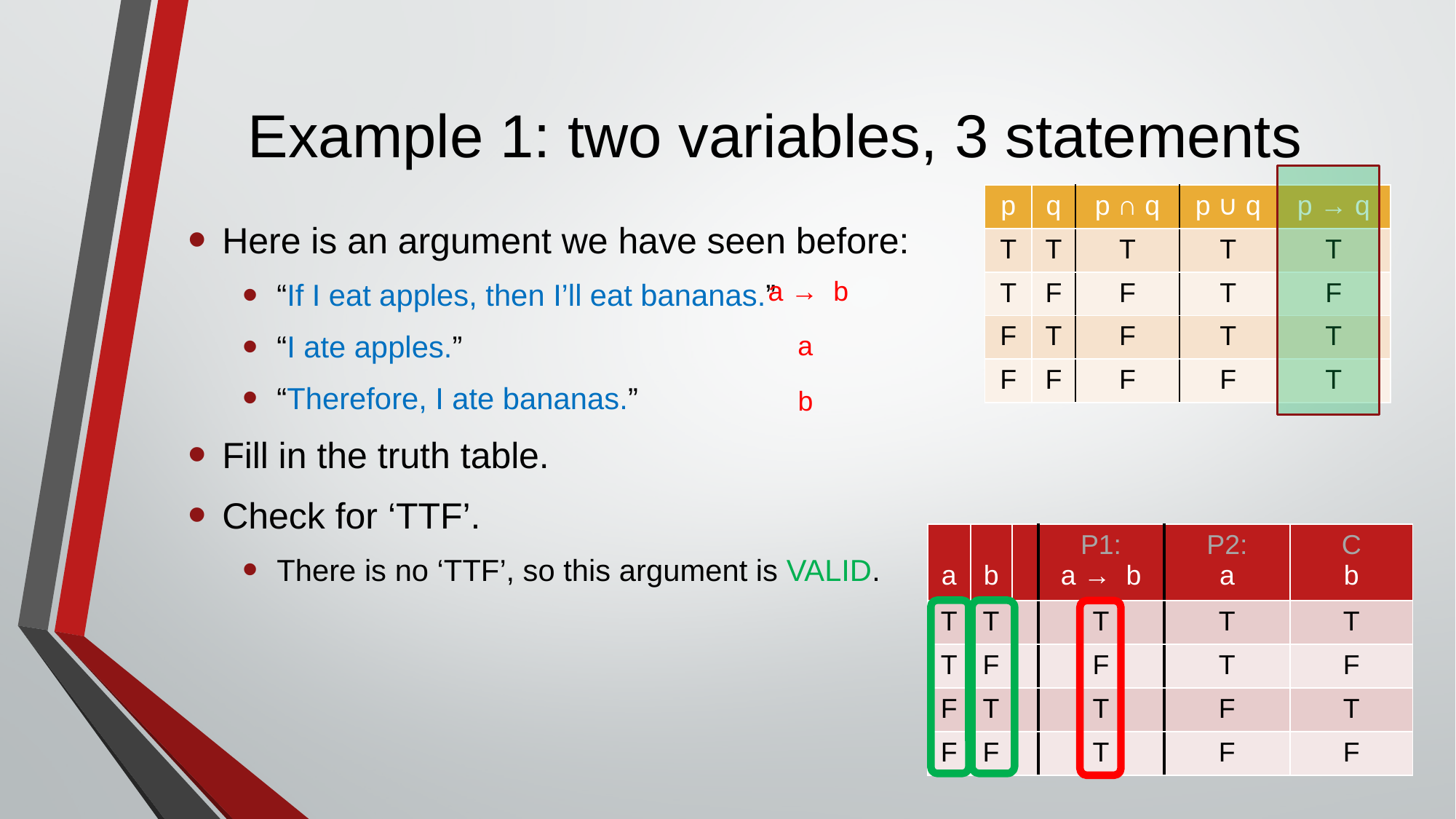

# Example 1: two variables, 3 statements

| p | q | p ∩ q | p ∪ q | p → q |
| --- | --- | --- | --- | --- |
| T | T | T | T | T |
| T | F | F | T | F |
| F | T | F | T | T |
| F | F | F | F | T |
Here is an argument we have seen before:
“If I eat apples, then I’ll eat bananas.”
“I ate apples.”
“Therefore, I ate bananas.”
Fill in the truth table.
Check for ‘TTF’.
There is no ‘TTF’, so this argument is VALID.
a →  b
a
b
| a | b |  | P1: a → b | P2: a | C b |
| --- | --- | --- | --- | --- | --- |
| T | T |  |  |  |  |
| T | F |  |  |  |  |
| F | T |  |  |  |  |
| F | F |  |  |  |  |
| a | b |  | P1: a → b | P2: a | C b |
| --- | --- | --- | --- | --- | --- |
| T | T |  | T |  |  |
| T | F |  | F |  |  |
| F | T |  | T |  |  |
| F | F |  | T |  |  |
| a | b |  | P1: a → b | P2: a | C b |
| --- | --- | --- | --- | --- | --- |
| T | T |  | T | T |  |
| T | F |  | F | T |  |
| F | T |  | T | F |  |
| F | F |  | T | F |  |
| a | b |  | P1: a → b | P2: a | C b |
| --- | --- | --- | --- | --- | --- |
| T | T |  | T | T | T |
| T | F |  | F | T | F |
| F | T |  | T | F | T |
| F | F |  | T | F | F |